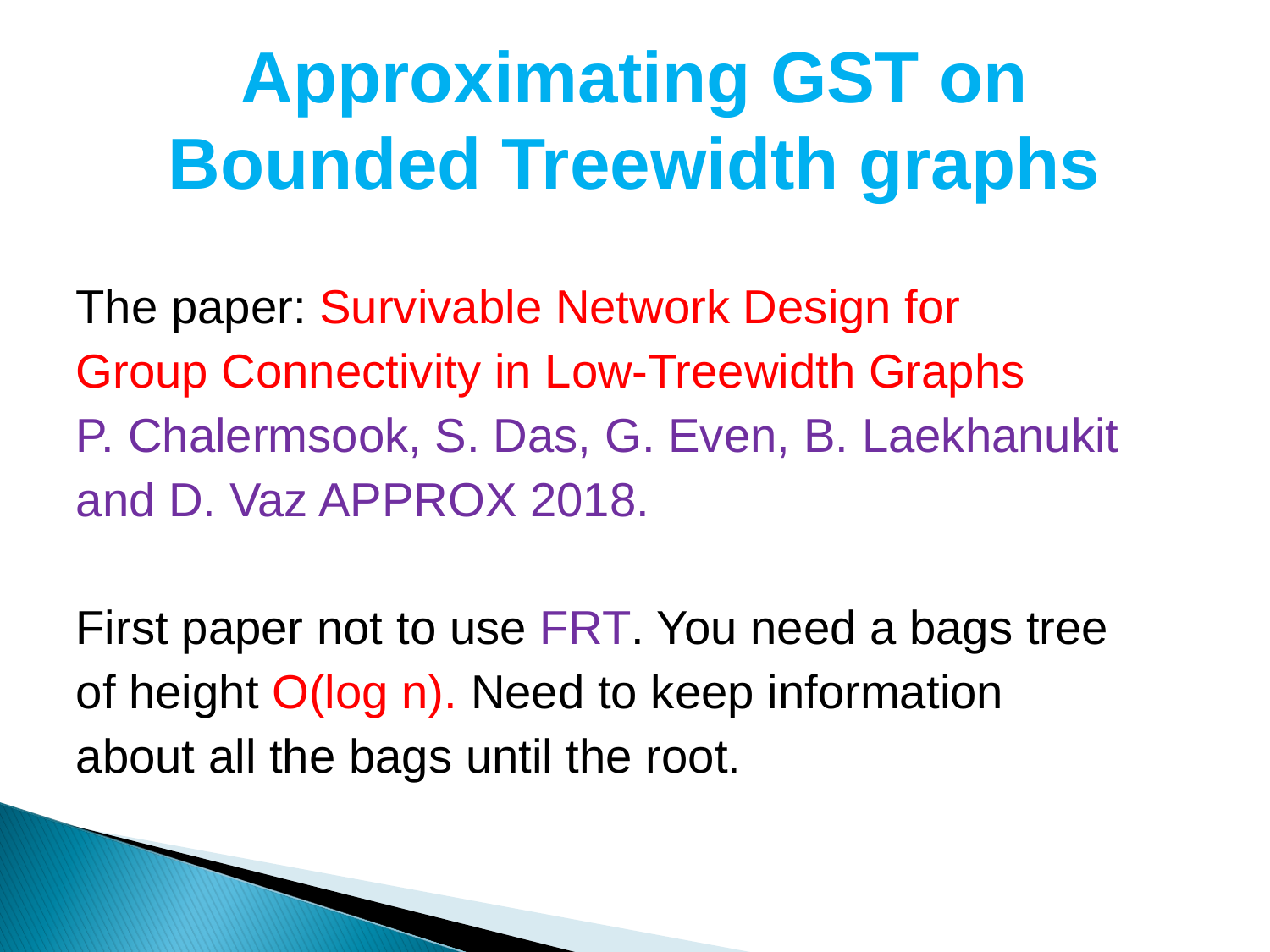

# Approximating GST on Bounded Treewidth graphs

The paper: Survivable Network Design for
Group Connectivity in Low-Treewidth Graphs
P. Chalermsook, S. Das, G. Even, B. Laekhanukit
and D. Vaz APPROX 2018.

First paper not to use FRT. You need a bags tree
of height O(log n). Need to keep information
about all the bags until the root.